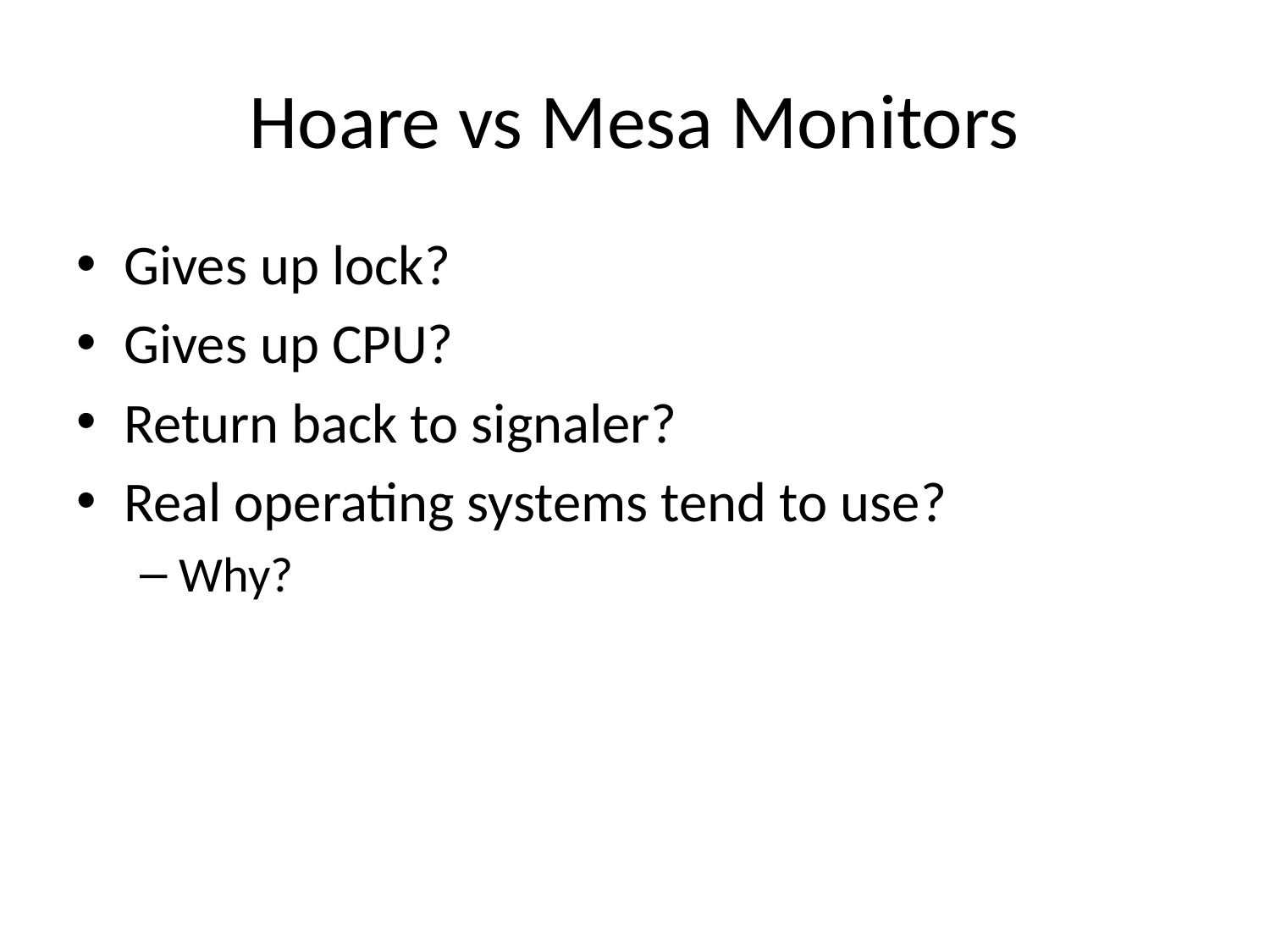

# Hoare vs Mesa Monitors
Gives up lock?
Gives up CPU?
Return back to signaler?
Real operating systems tend to use?
Why?